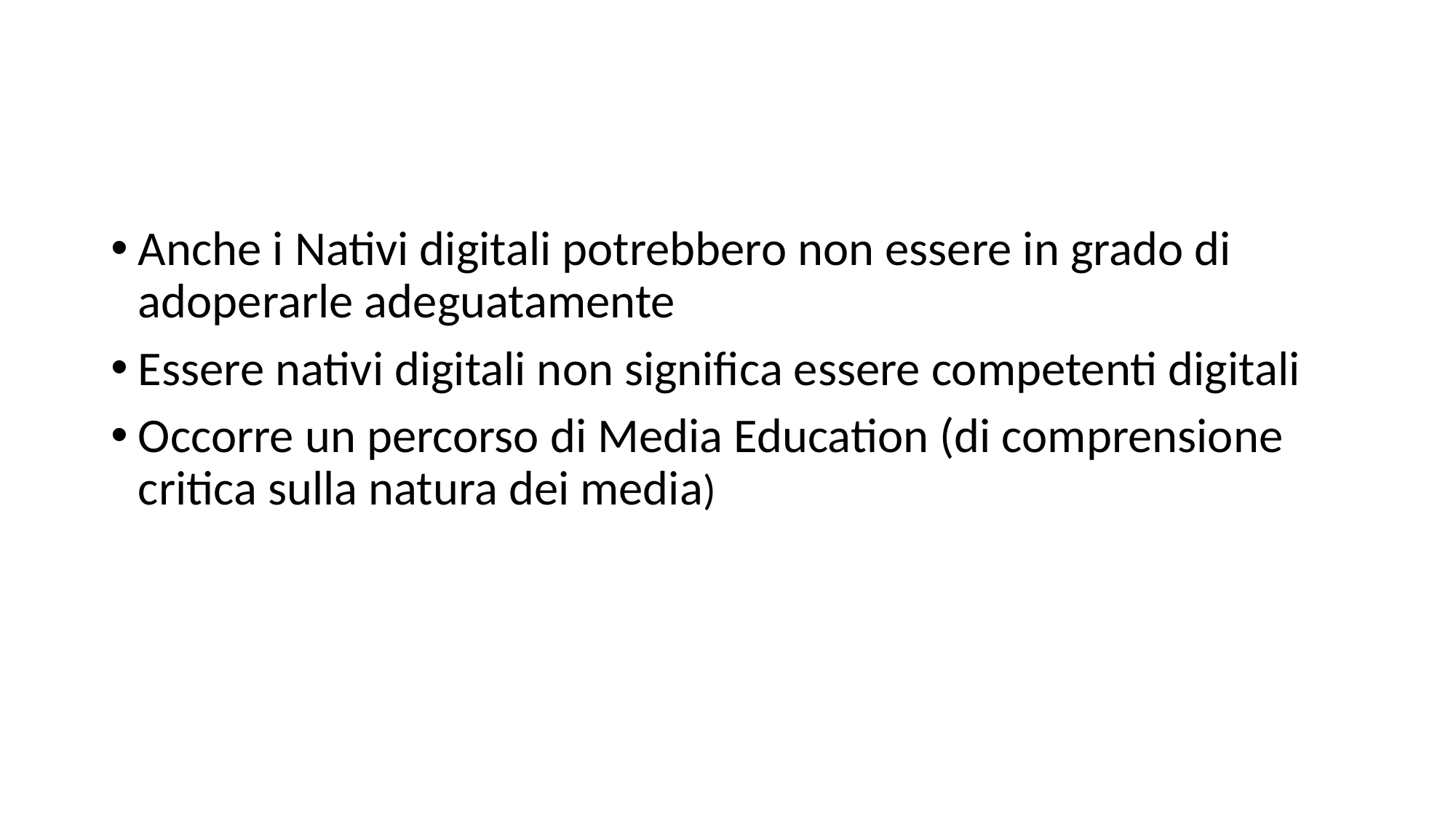

Anche i Nativi digitali potrebbero non essere in grado di adoperarle adeguatamente
Essere nativi digitali non significa essere competenti digitali
Occorre un percorso di Media Education (di comprensione critica sulla natura dei media)